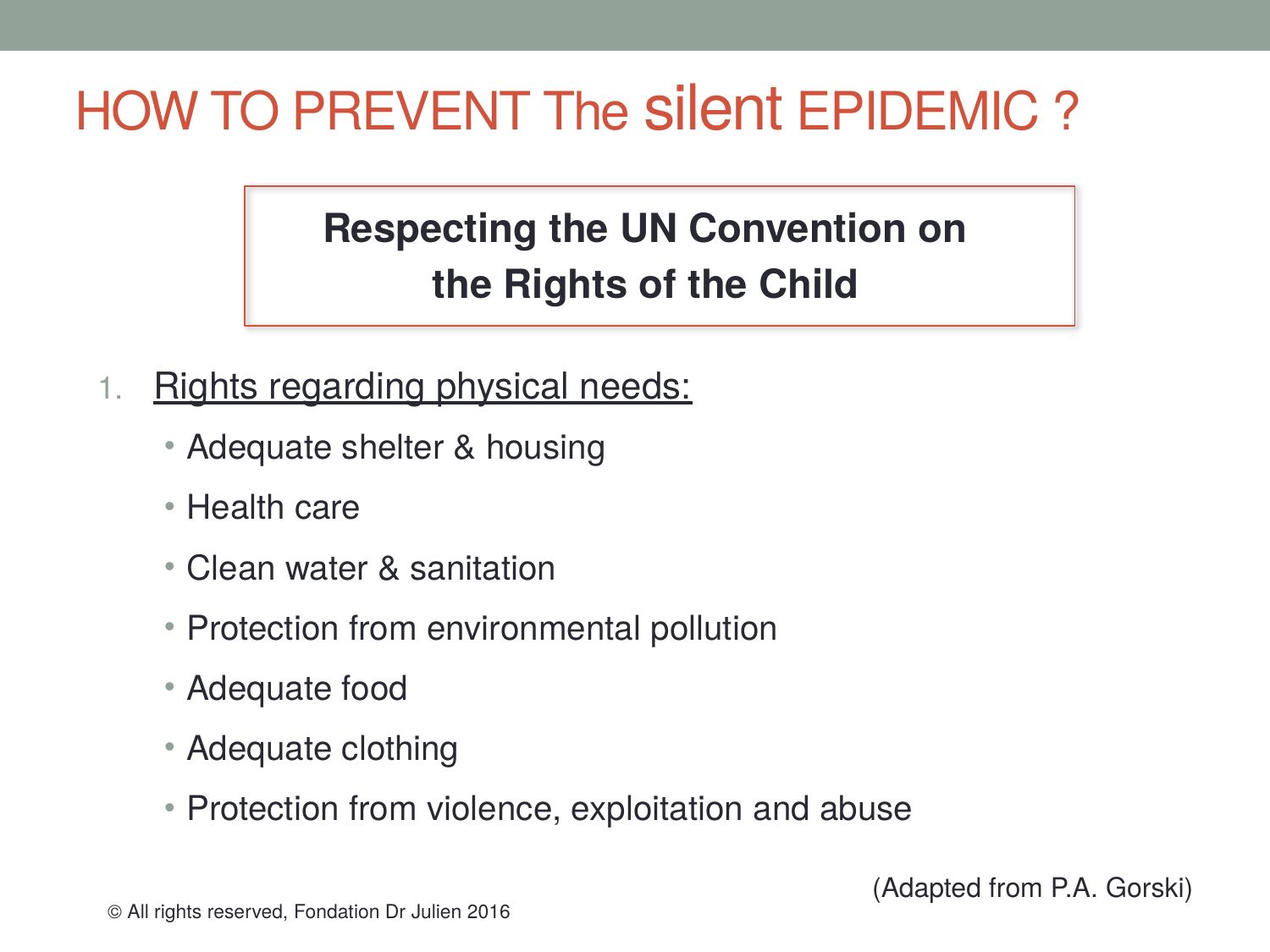

# HOW TO PREVENT The silent EPIDEMIC ?

 Respecting the UN Convention on
the Rights of the Child

Rights regarding physical needs:
Adequate shelter & housing
Health care
Clean water & sanitation
Protection from environmental pollution
Adequate food
Adequate clothing
Protection from violence, exploitation and abuse

(Adapted from P.A. Gorski)
© All rights reserved, Fondation Dr Julien 2016